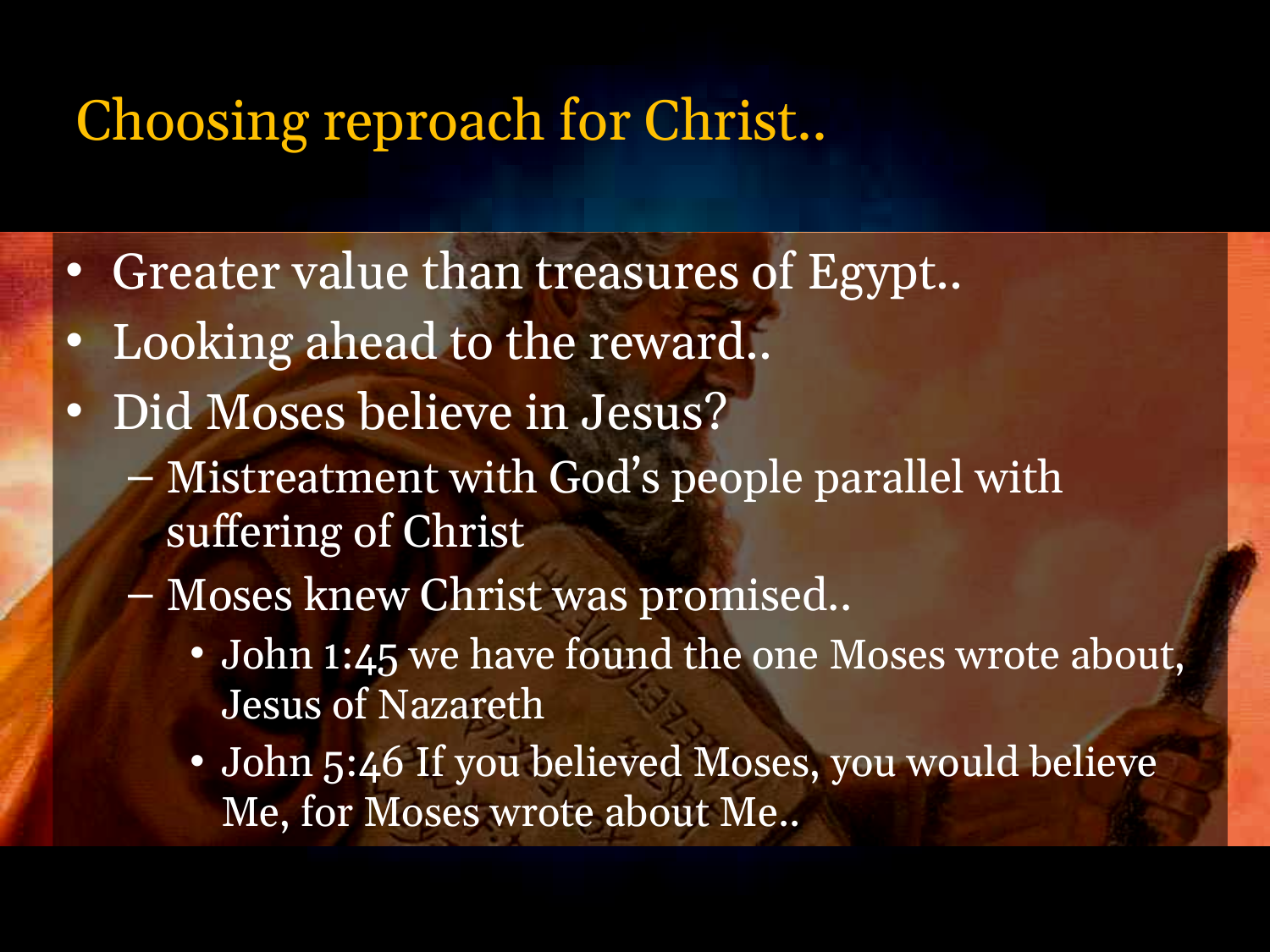

# Choosing reproach for Christ..
Greater value than treasures of Egypt..
Looking ahead to the reward..
Did Moses believe in Jesus?
Mistreatment with God’s people parallel with suffering of Christ
Moses knew Christ was promised..
John 1:45 we have found the one Moses wrote about, Jesus of Nazareth
John 5:46 If you believed Moses, you would believe Me, for Moses wrote about Me..